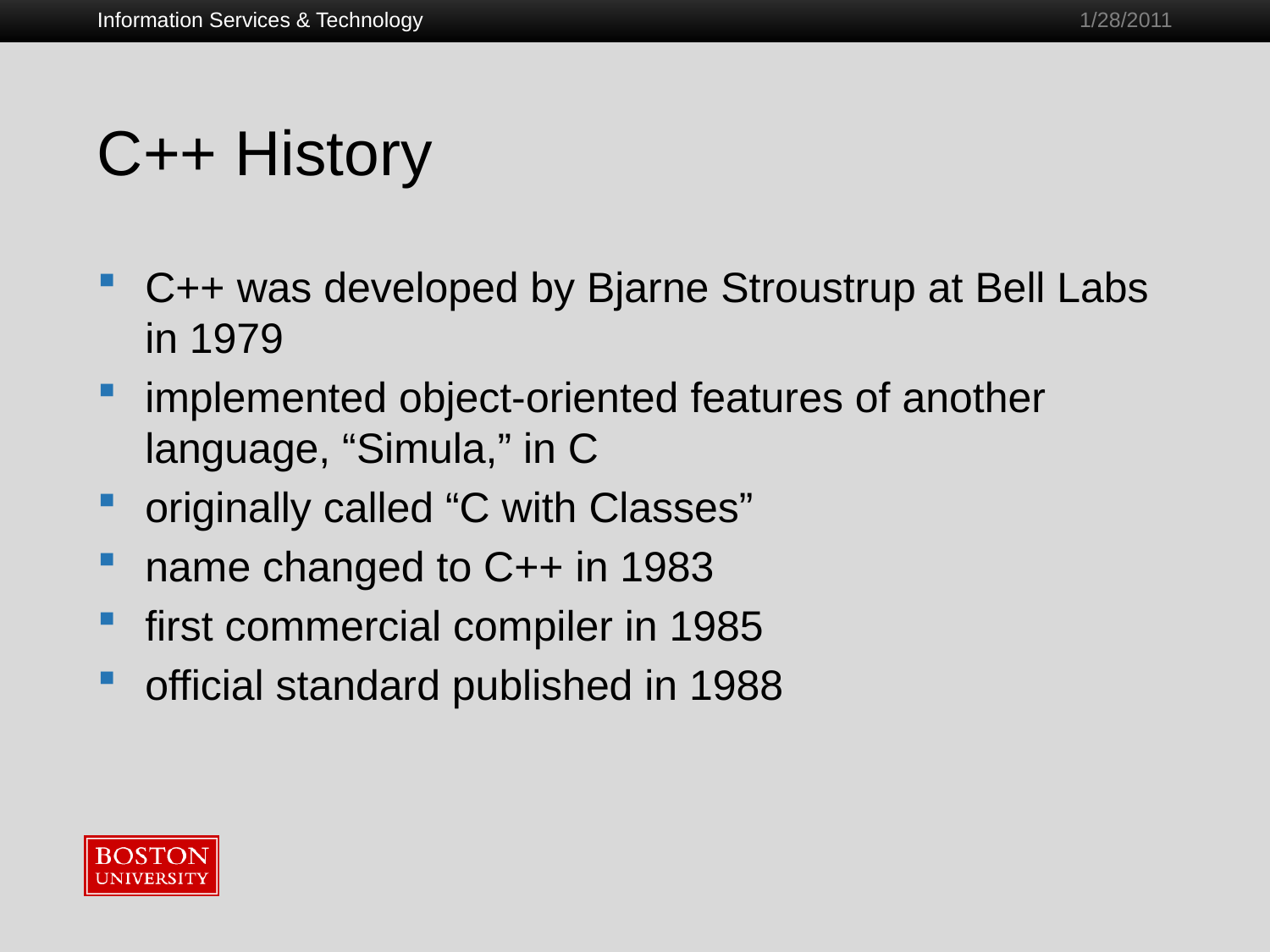

Information Services & Technology
1/28/2011
# C++ History
C++ was developed by Bjarne Stroustrup at Bell Labs in 1979
implemented object-oriented features of another language, “Simula,” in C
originally called “C with Classes”
name changed to C++ in 1983
first commercial compiler in 1985
official standard published in 1988

7